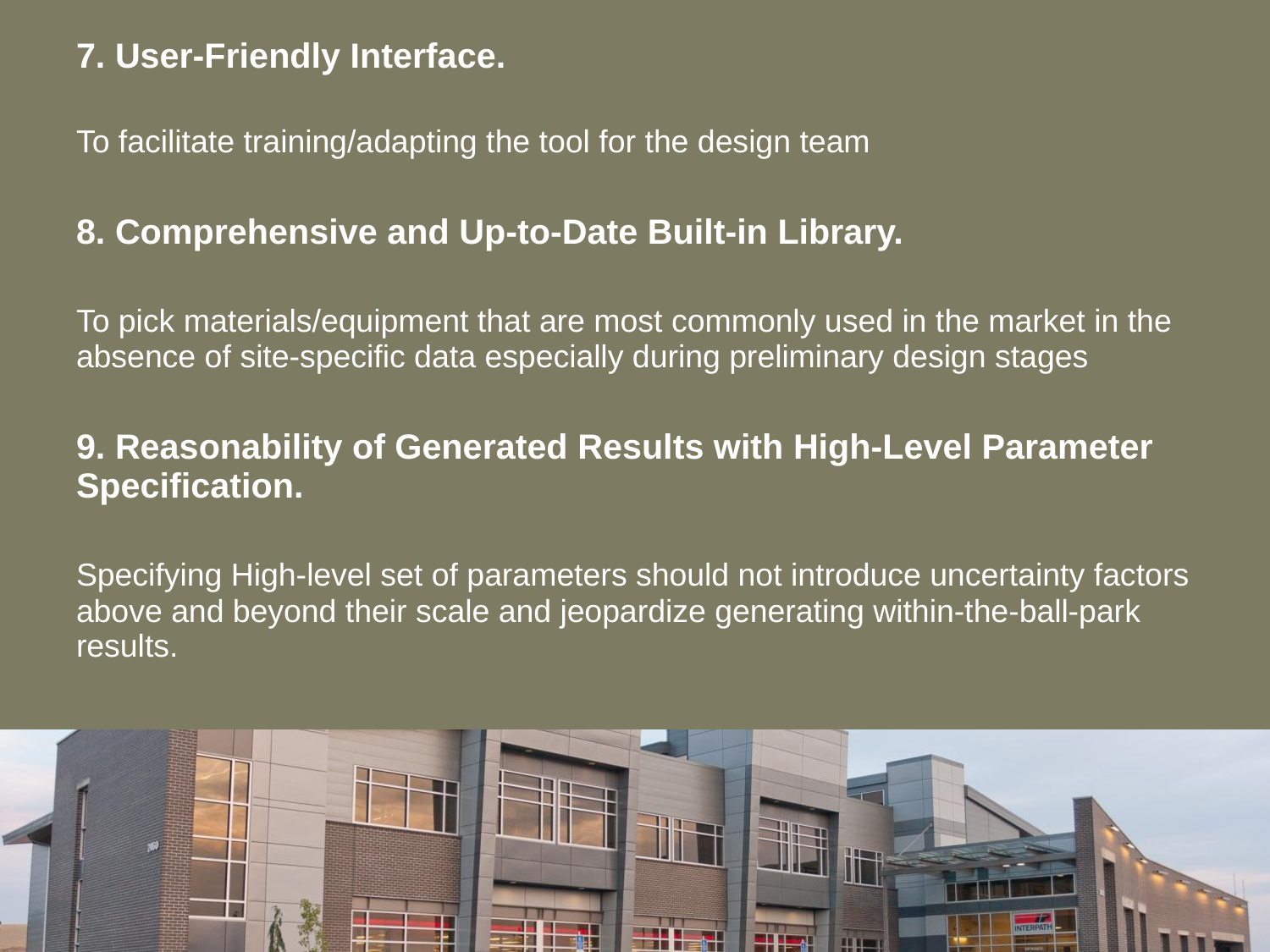

7. User-Friendly Interface.

To facilitate training/adapting the tool for the design team

8. Comprehensive and Up-to-Date Built-in Library.

To pick materials/equipment that are most commonly used in the market in the absence of site-specific data especially during preliminary design stages

9. Reasonability of Generated Results with High-Level Parameter Specification.

Specifying High-level set of parameters should not introduce uncertainty factors above and beyond their scale and jeopardize generating within-the-ball-park results.